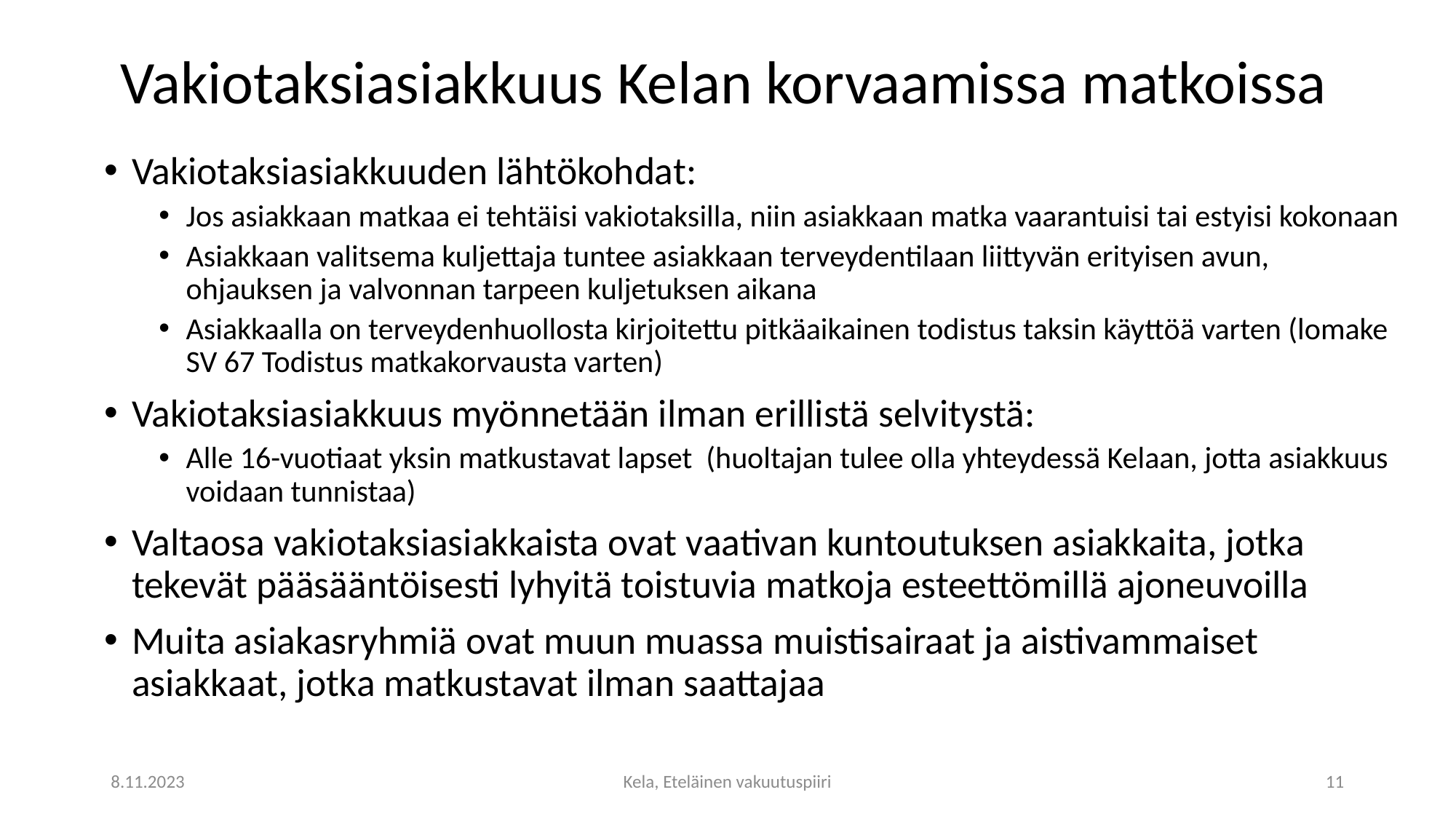

# Vakiotaksiasiakkuus Kelan korvaamissa matkoissa
Vakiotaksiasiakkuuden lähtökohdat:
Jos asiakkaan matkaa ei tehtäisi vakiotaksilla, niin asiakkaan matka vaarantuisi tai estyisi kokonaan
Asiakkaan valitsema kuljettaja tuntee asiakkaan terveydentilaan liittyvän erityisen avun, ohjauksen ja valvonnan tarpeen kuljetuksen aikana
Asiakkaalla on terveydenhuollosta kirjoitettu pitkäaikainen todistus taksin käyttöä varten (lomake SV 67 Todistus matkakorvausta varten)
Vakiotaksiasiakkuus myönnetään ilman erillistä selvitystä:
Alle 16-vuotiaat yksin matkustavat lapset  (huoltajan tulee olla yhteydessä Kelaan, jotta asiakkuus voidaan tunnistaa)
Valtaosa vakiotaksiasiakkaista ovat vaativan kuntoutuksen asiakkaita, jotka tekevät pääsääntöisesti lyhyitä toistuvia matkoja esteettömillä ajoneuvoilla
Muita asiakasryhmiä ovat muun muassa muistisairaat ja aistivammaiset asiakkaat, jotka matkustavat ilman saattajaa
8.11.2023
Kela, Eteläinen vakuutuspiiri
11